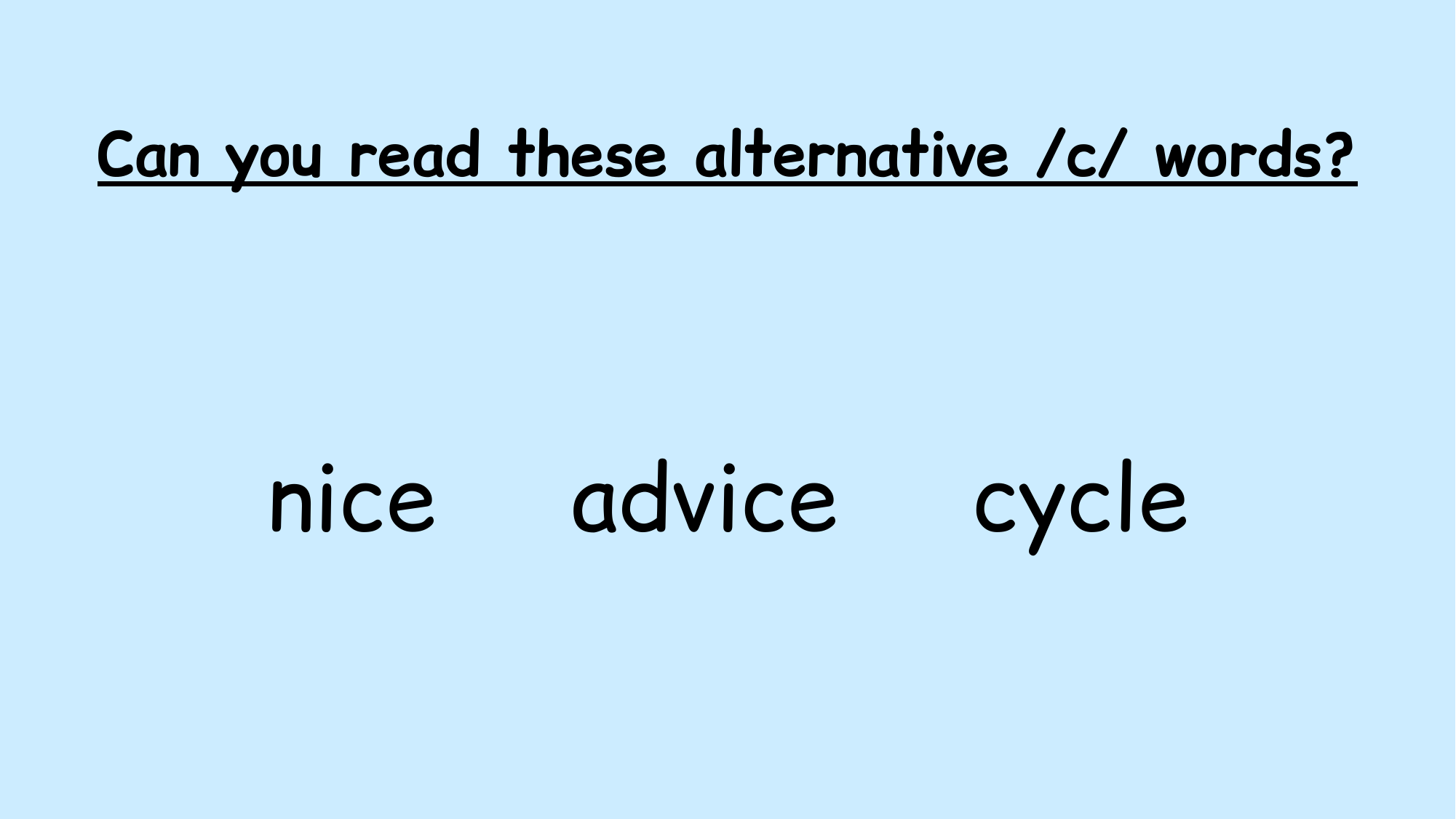

Can you read these alternative /c/ words?

nice     advice     cycle